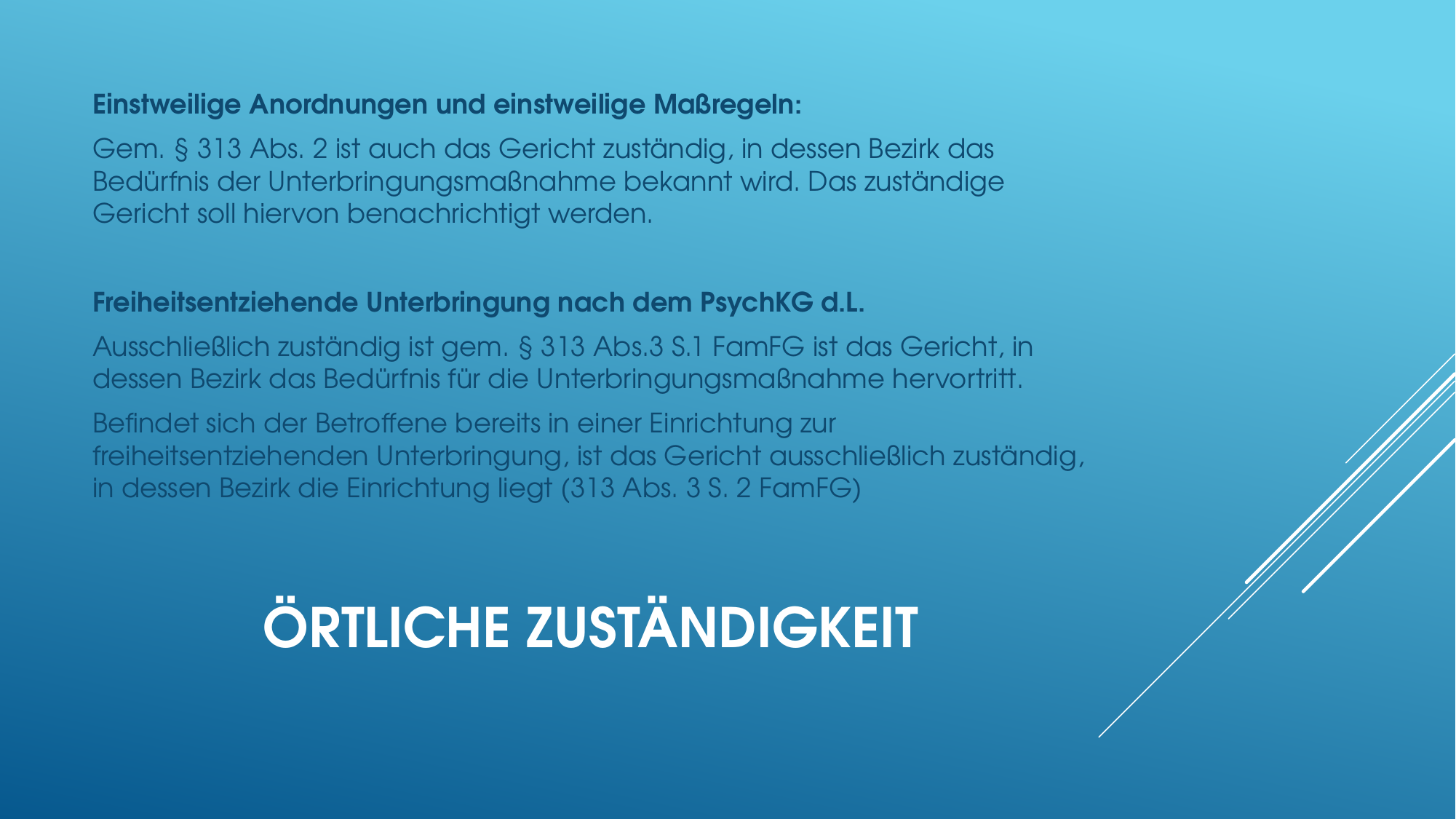

Einstweilige Anordnungen und einstweilige Maßregeln:
Gem. § 313 Abs. 2 ist auch das Gericht zuständig, in dessen Bezirk das Bedürfnis der Unterbringungsmaßnahme bekannt wird. Das zuständige Gericht soll hiervon benachrichtigt werden.

Freiheitsentziehende Unterbringung nach dem PsychKG d.L.
Ausschließlich zuständig ist gem. § 313 Abs.3 S.1 FamFG ist das Gericht, in dessen Bezirk das Bedürfnis für die Unterbringungsmaßnahme hervortritt.
Befindet sich der Betroffene bereits in einer Einrichtung zur freiheitsentziehenden Unterbringung, ist das Gericht ausschließlich zuständig, in dessen Bezirk die Einrichtung liegt (313 Abs. 3 S. 2 FamFG)

# Örtliche Zuständigkeit